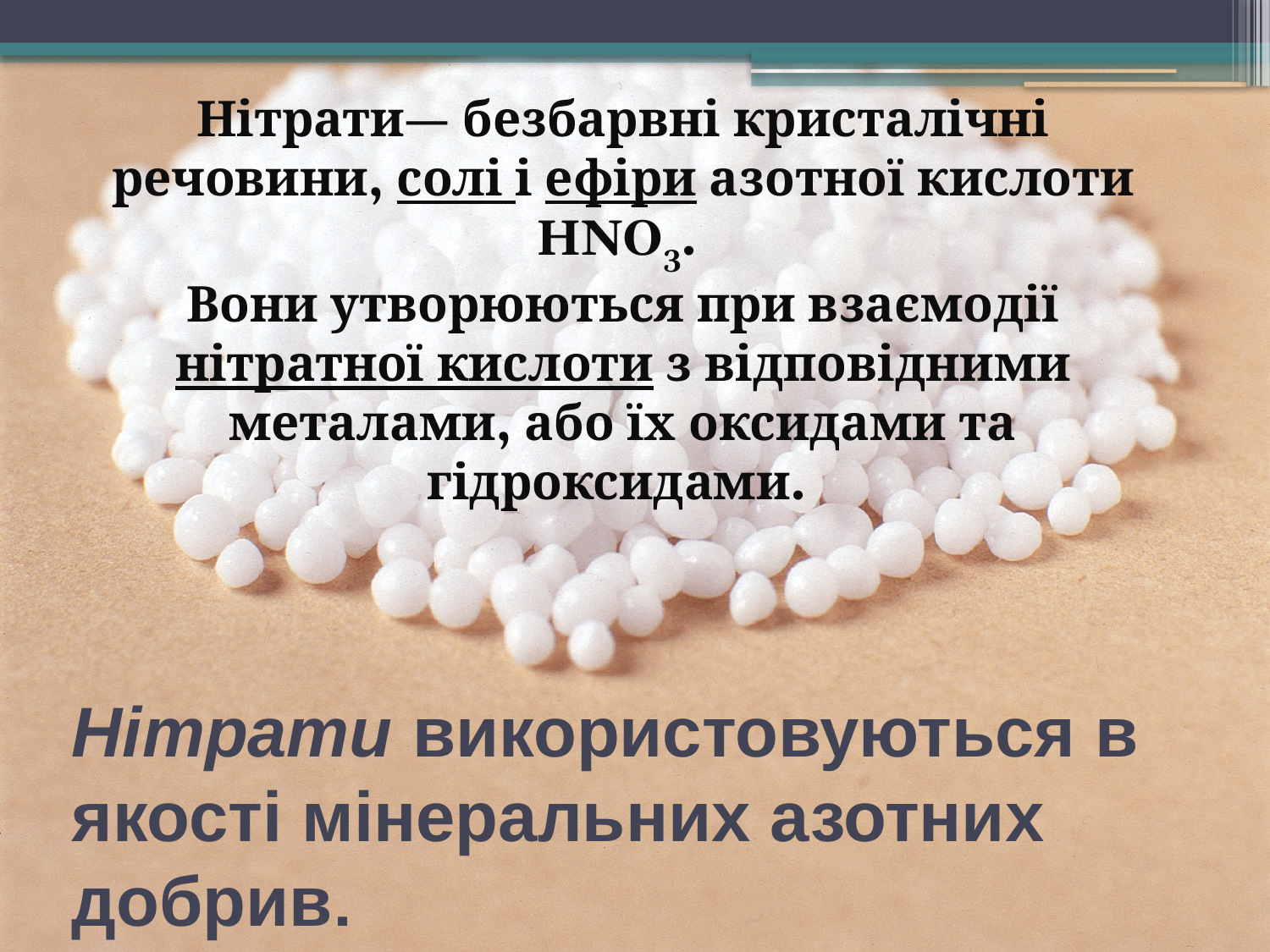

Нітрати— безбарвні кристалічні речовини, солі і ефіри азотної кислоти HNO3.
Вони утворюються при взаємодії нітратної кислоти з відповідними металами, або їх оксидами та гідроксидами.
# Нітрати використовуються в якості мінеральних азотних добрив.